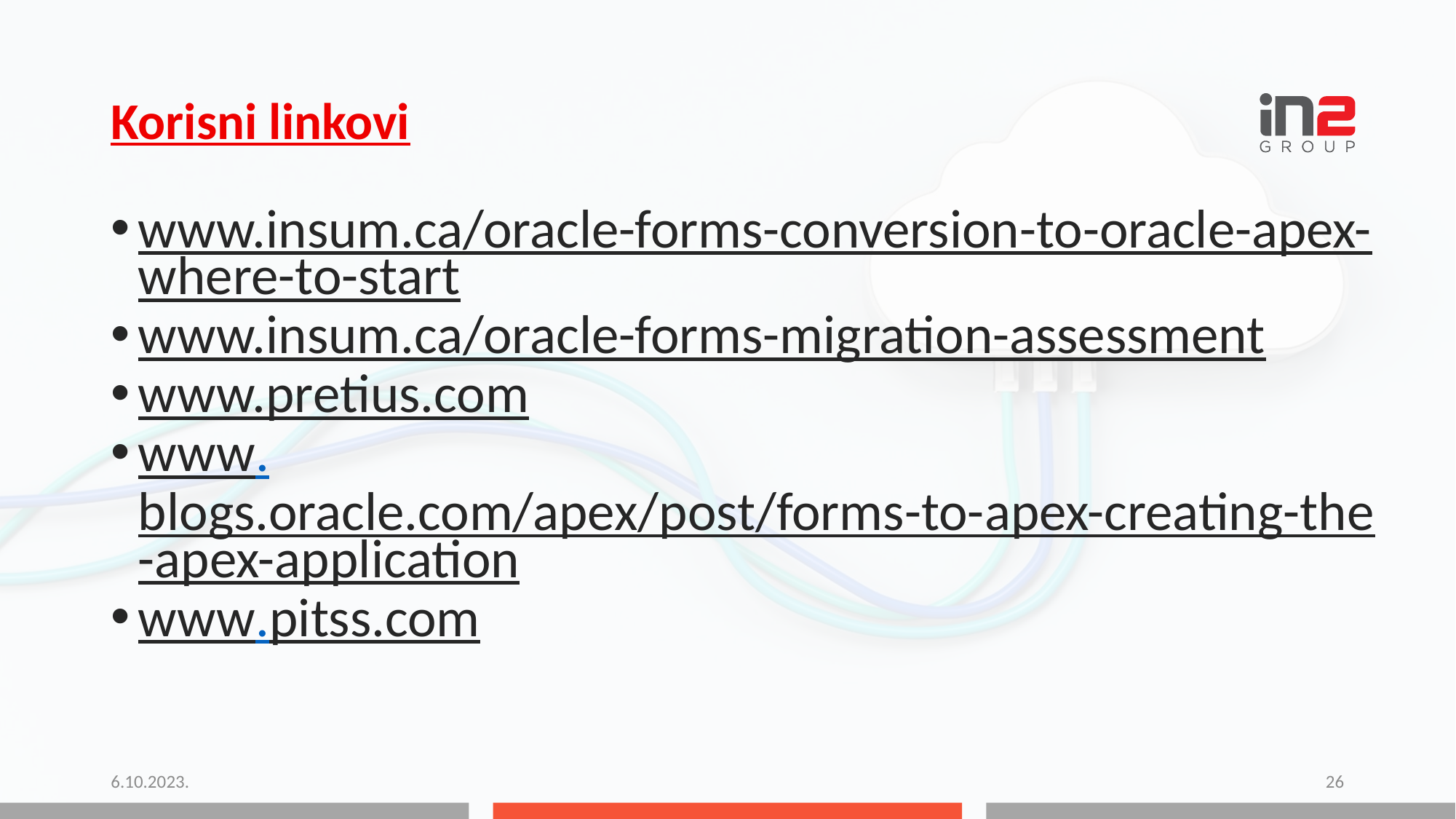

Korisni linkovi
www.insum.ca/oracle-forms-conversion-to-oracle-apex-where-to-start
www.insum.ca/oracle-forms-migration-assessment
www.pretius.com
www.blogs.oracle.com/apex/post/forms-to-apex-creating-the-apex-application
www.pitss.com

6.10.2023.
26